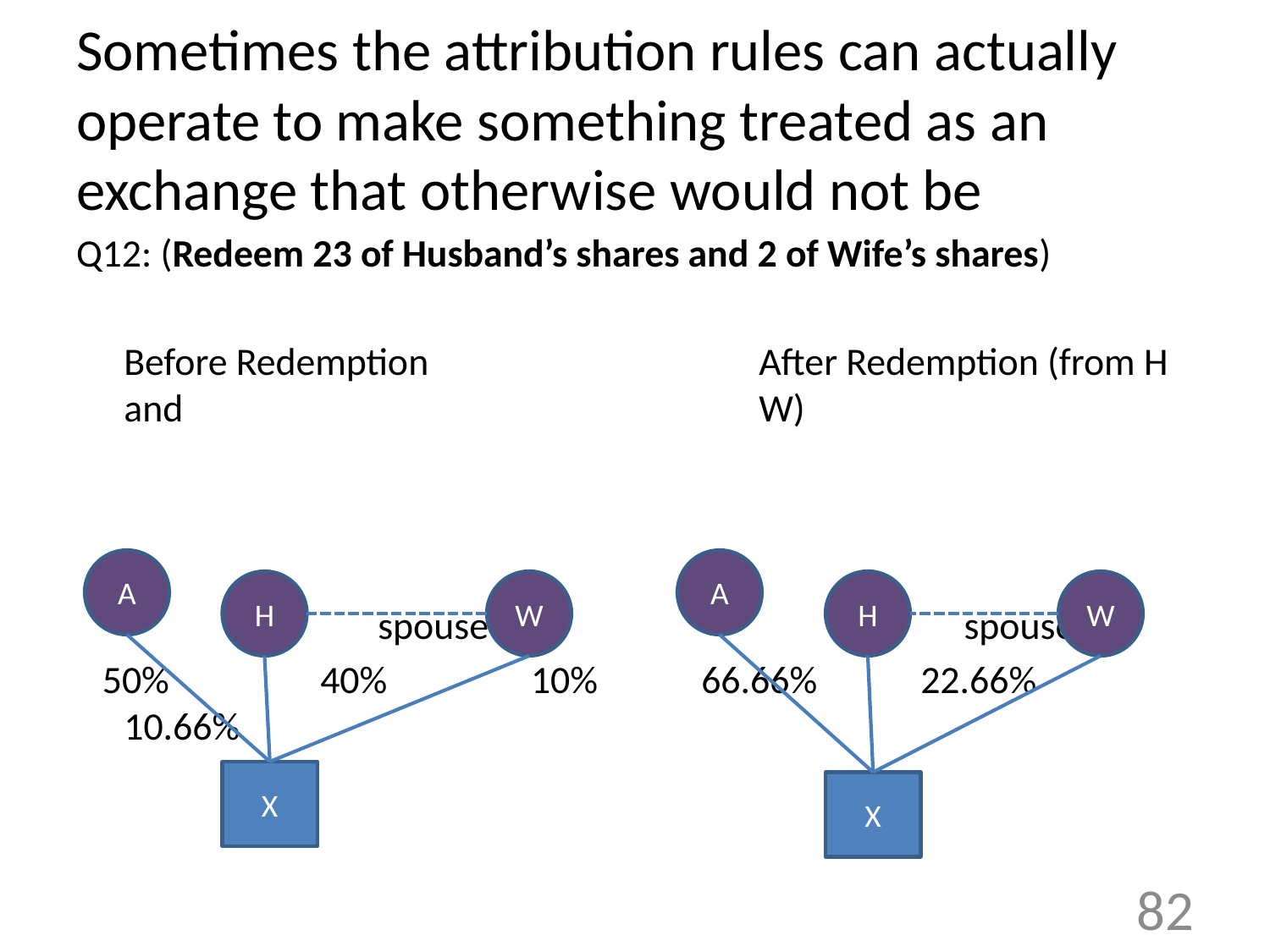

# Sometimes the attribution rules can actually operate to make something treated as an exchange that otherwise would not be
Q12: (Redeem 23 of Husband’s shares and 2 of Wife’s shares)

	Before Redemption			After Redemption (from H and 					W)

			spouse				         spouse
   50%	        40%	   10%	        66.66%	    22.66%        10.66%
A
A
H
W
H
W
X
X
82